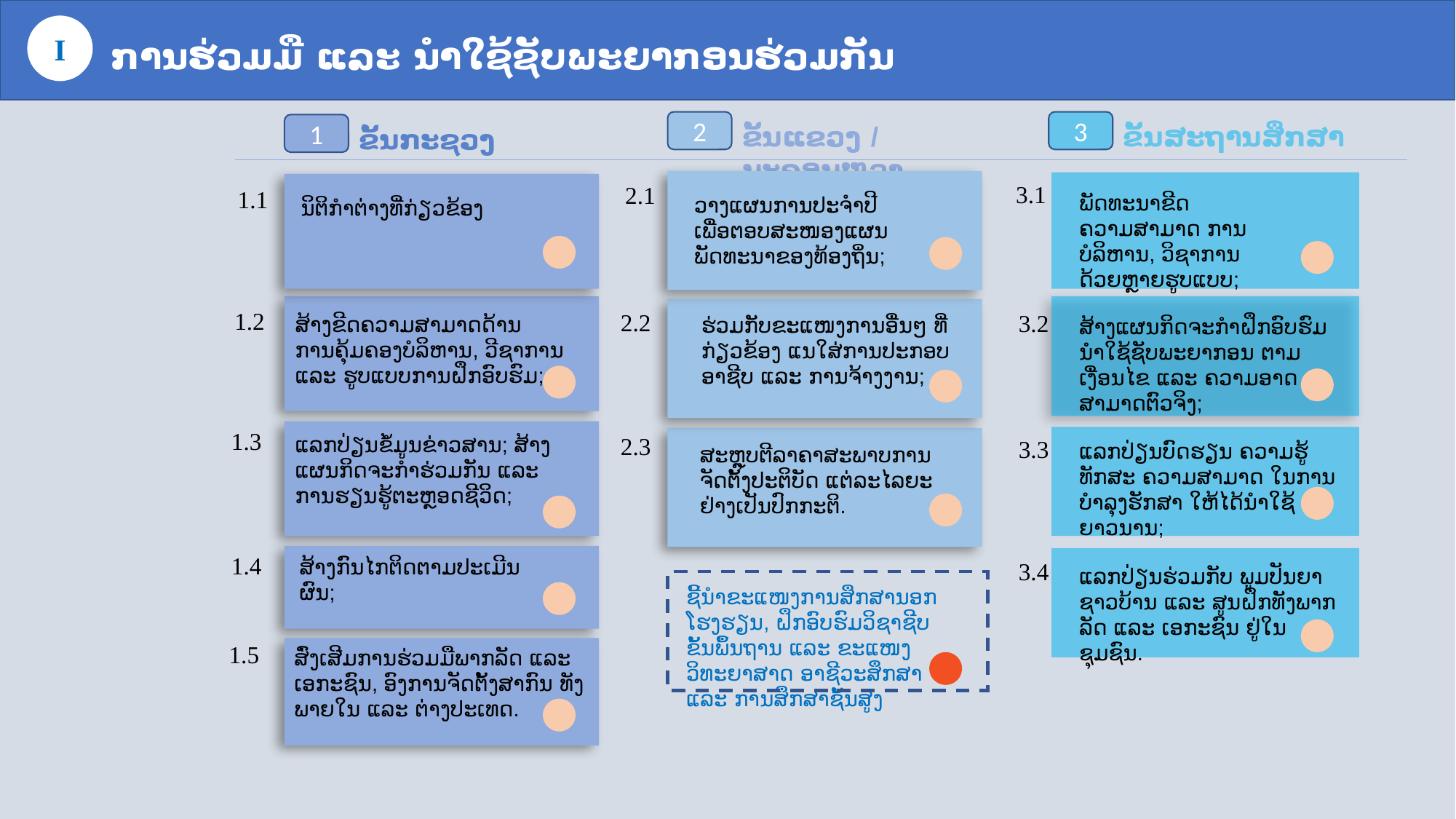

I
ການຮ່ວມມື ແລະ ນໍາໃຊ້ຊັບພະຍາກອນຮ່ວມກັນ
2
3
ຂັ້ນແຂວງ / ນະຄອນຫຼວງ
ຂັ້ນສະຖານສຶກສາ
1
ຂັ້ນກະຊວງ

3.1

2.1
1.1
ພັດທະນາຂີດຄວາມສາມາດ ການບໍລິຫານ, ວິຊາການດ້ວຍຫຼາຍຮູບແບບ;
ວາງແຜນການປະຈໍາປີ ເພື່ອຕອບສະໜອງແຜນພັດທະນາຂອງທ້ອງຖິ່ນ;
ນິຕິກໍາຕ່າງທີ່ກ່ຽວຂ້ອງ

1.2
2.2
3.2
ສ້າງຂີດຄວາມສາມາດດ້ານການຄຸ້ມຄອງບໍລິຫານ, ວີຊາການ ແລະ ຮູບແບບການຝຶກອົບຮົມ;
ຮ່ວມກັບຂະແໜງການອື່ນໆ ທີ່ກ່ຽວຂ້ອງ ແນໃສ່ການປະກອບອາຊີບ ແລະ ການຈ້າງງານ;
ສ້າງແຜນກິດຈະກໍາຝຶກອົບຮົມ ນໍາໃຊ້ຊັບພະຍາກອນ ຕາມເງື່ອນໄຂ ແລະ ຄວາມອາດສາມາດຕົວຈິງ;

1.3

2.3
ແລກປ່ຽນຂໍ້ມູນຂ່າວສານ; ສ້າງແຜນກິດຈະກໍາຮ່ວມກັນ ແລະ ການຮຽນຮູ້ຕະຫຼອດຊີວິດ;

3.3
ແລກປ່ຽນບົດຮຽນ ຄວາມຮູ້ ທັກສະ ຄວາມສາມາດ ໃນການບໍາລຸງຮັກສາ ໃຫ້ໄດ້ນໍາໃຊ້ຍາວນານ;
ສະຫຼຸບຕີລາຄາສະພາບການຈັດຕັ້ງປະຕິບັດ ແຕ່ລະໄລຍະ ຢ່າງເປັນປົກກະຕິ.

1.4

ສ້າງກົນໄກຕິດຕາມປະເມີນຜົນ;

3.4
ແລກປ່ຽນຮ່ວມກັບ ພູມປັນຍາຊາວບ້ານ ແລະ ສູນຝຶກທັງພາກລັດ ແລະ ເອກະຊົນ ຢູ່ໃນຊຸມຊົນ.

ຊີ້ນໍາຂະແໜງການສຶກສານອກໂຮງຮຽນ, ຝຶກອົບຮົມວິຊາຊີບຂັ້ນພຶ້ນຖານ ແລະ ຂະແໜງວິທະຍາສາດ ອາຊີວະສຶກສາ ແລະ ການສຶກສາຊັ້ນສູງ

1.5

ສົ່ງເສີມການຮ່ວມມືພາກລັດ ແລະ ເອກະຊົນ, ອົງການຈັດຕັ້ງສາກົນ ທັງພາຍໃນ ແລະ ຕ່າງປະເທດ.